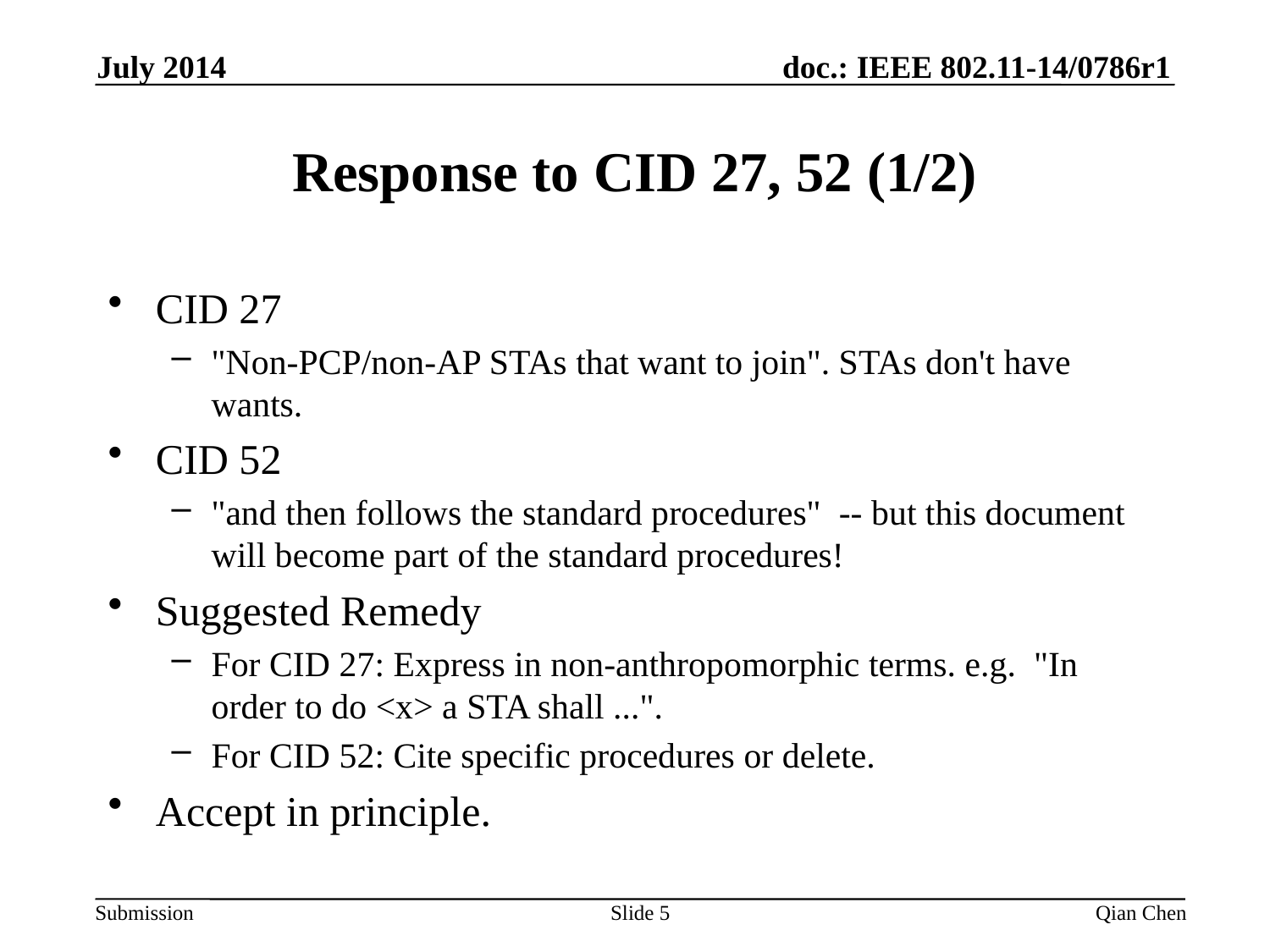

July 2014
# Response to CID 27, 52 (1/2)
CID 27
"Non-PCP/non-AP STAs that want to join". STAs don't have wants.
CID 52
"and then follows the standard procedures"  -- but this document will become part of the standard procedures!
Suggested Remedy
For CID 27: Express in non-anthropomorphic terms. e.g.  "In order to do <x> a STA shall ...".
For CID 52: Cite specific procedures or delete.
Accept in principle.

Slide 5
Qian Chen